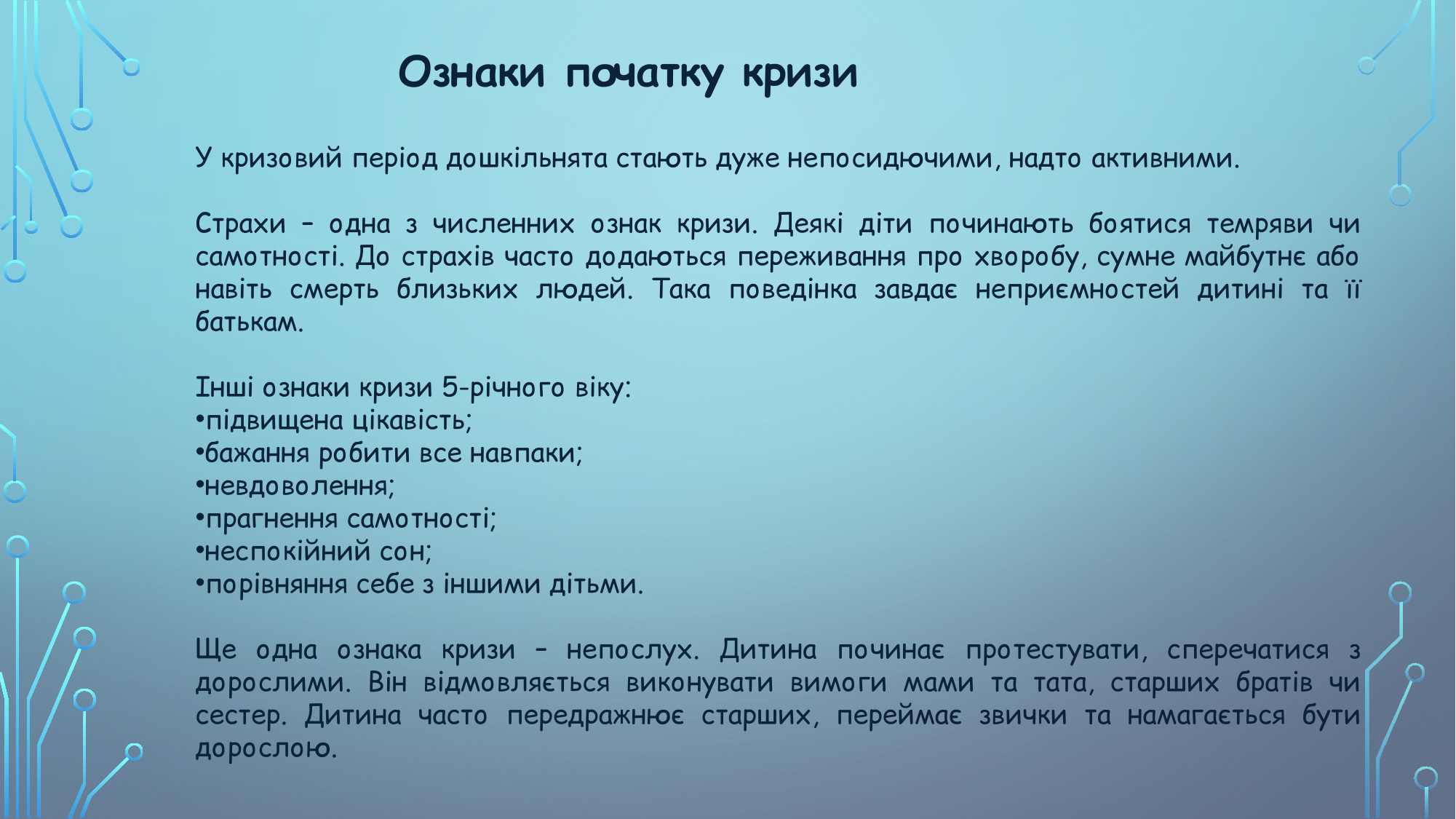

Ознаки початку кризи
У кризовий період дошкільнята стають дуже непосидючими, надто активними.

Страхи – одна з численних ознак кризи. Деякі діти починають боятися темряви чи самотності. До страхів часто додаються переживання про хворобу, сумне майбутнє або навіть смерть близьких людей. Така поведінка завдає неприємностей дитині та її батькам.

Інші ознаки кризи 5-річного віку:
підвищена цікавість;
бажання робити все навпаки;
невдоволення;
прагнення самотності;
неспокійний сон;
порівняння себе з іншими дітьми.

Ще одна ознака кризи – непослух. Дитина починає протестувати, сперечатися з дорослими. Він відмовляється виконувати вимоги мами та тата, старших братів чи сестер. Дитина часто передражнює старших, переймає звички та намагається бути дорослою.